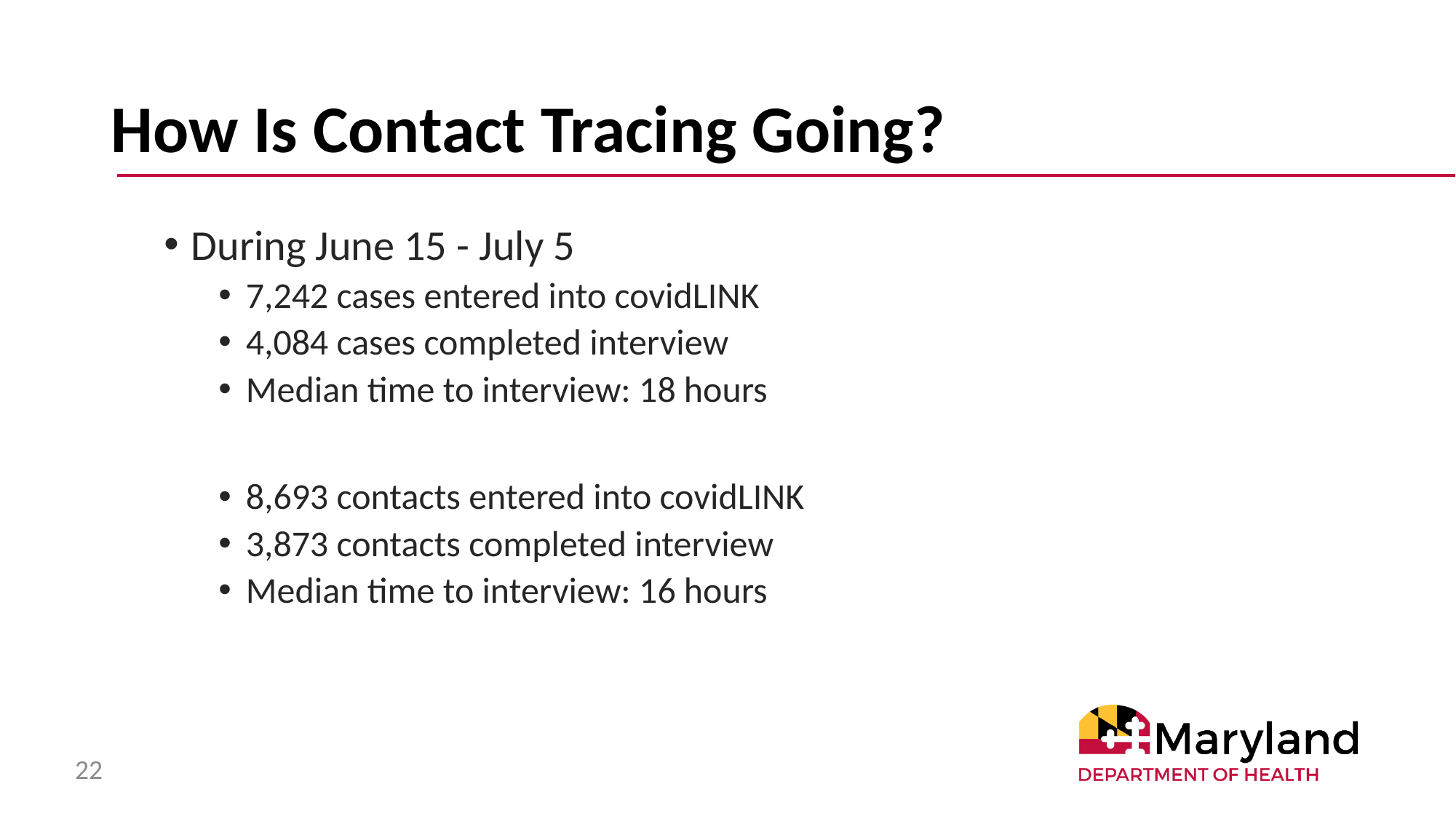

# How Is Contact Tracing Going?
During June 15 - July 5
7,242 cases entered into covidLINK
4,084 cases completed interview
Median time to interview: 18 hours

8,693 contacts entered into covidLINK
3,873 contacts completed interview
Median time to interview: 16 hours

22